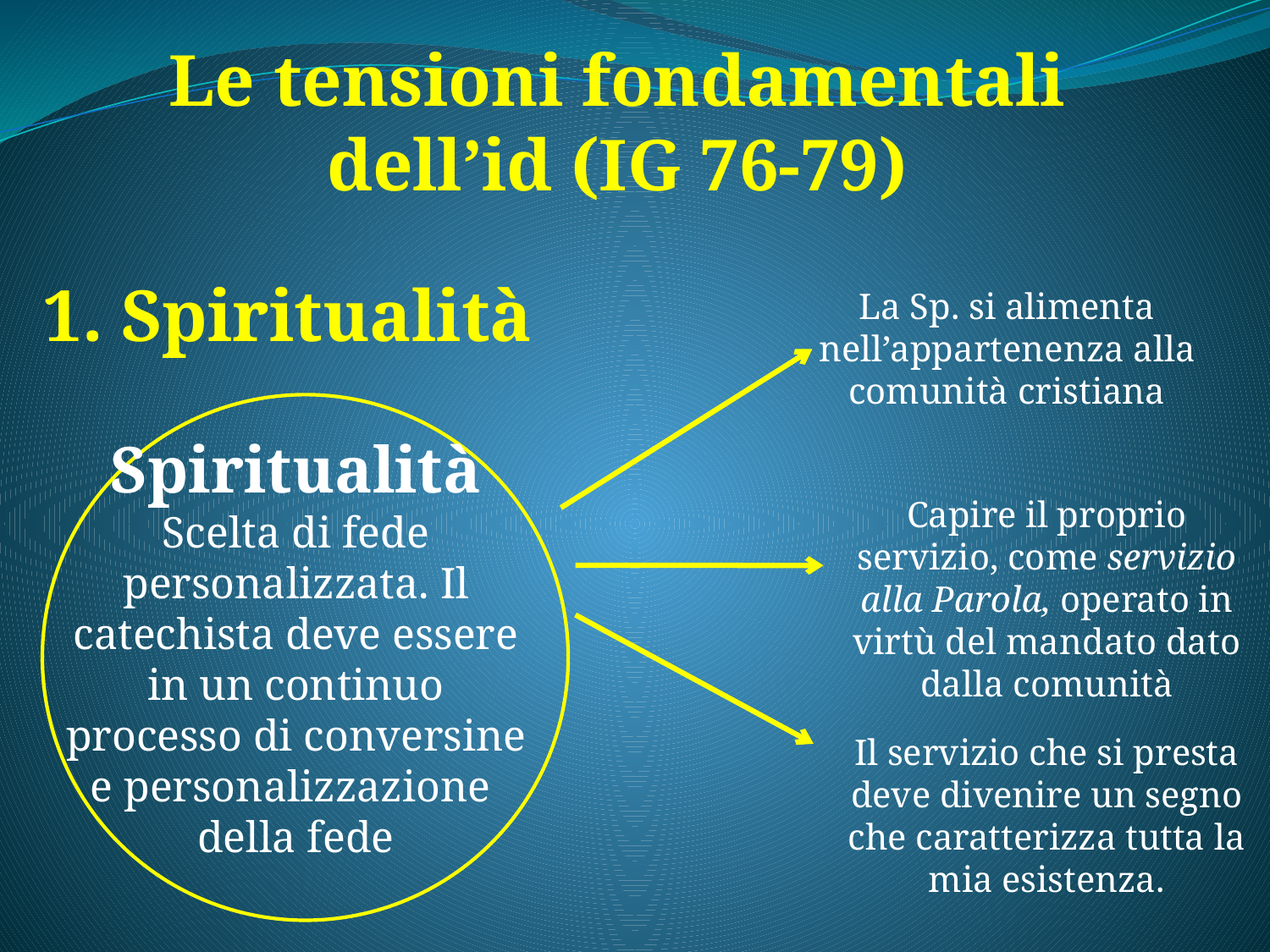

Le tensioni fondamentali dell’id (IG 76-79)
1. Spiritualità
La Sp. si alimenta nell’appartenenza alla comunità cristiana

Spiritualità
Scelta di fede personalizzata. Il catechista deve essere in un continuo processo di conversine e personalizzazione
della fede
Capire il proprio servizio, come servizio alla Parola, operato in virtù del mandato dato dalla comunità
Il servizio che si presta deve divenire un segno che caratterizza tutta la mia esistenza.